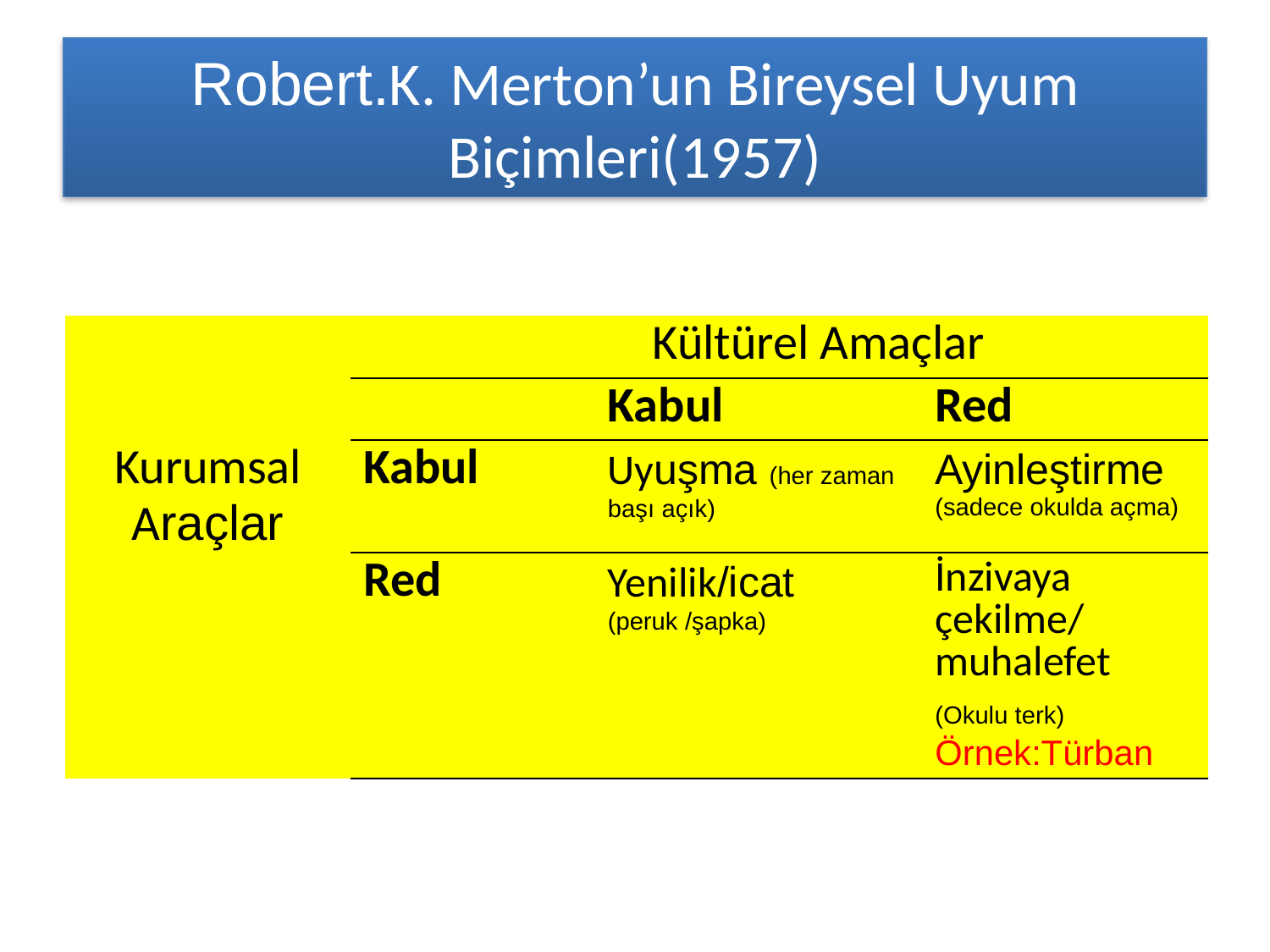

# Robert.K. Merton’un Bireysel Uyum Biçimleri(1957)
|  |  | Kültürel Amaçlar |  |
| --- | --- | --- | --- |
|  |  | Kabul | Red |
| Kurumsal Araçlar | Kabul | Uyuşma (her zaman başı açık) | Ayinleştirme (sadece okulda açma) |
|  | Red | Yenilik/icat (peruk /şapka) | İnzivaya çekilme/ muhalefet (Okulu terk) Örnek:Türban |